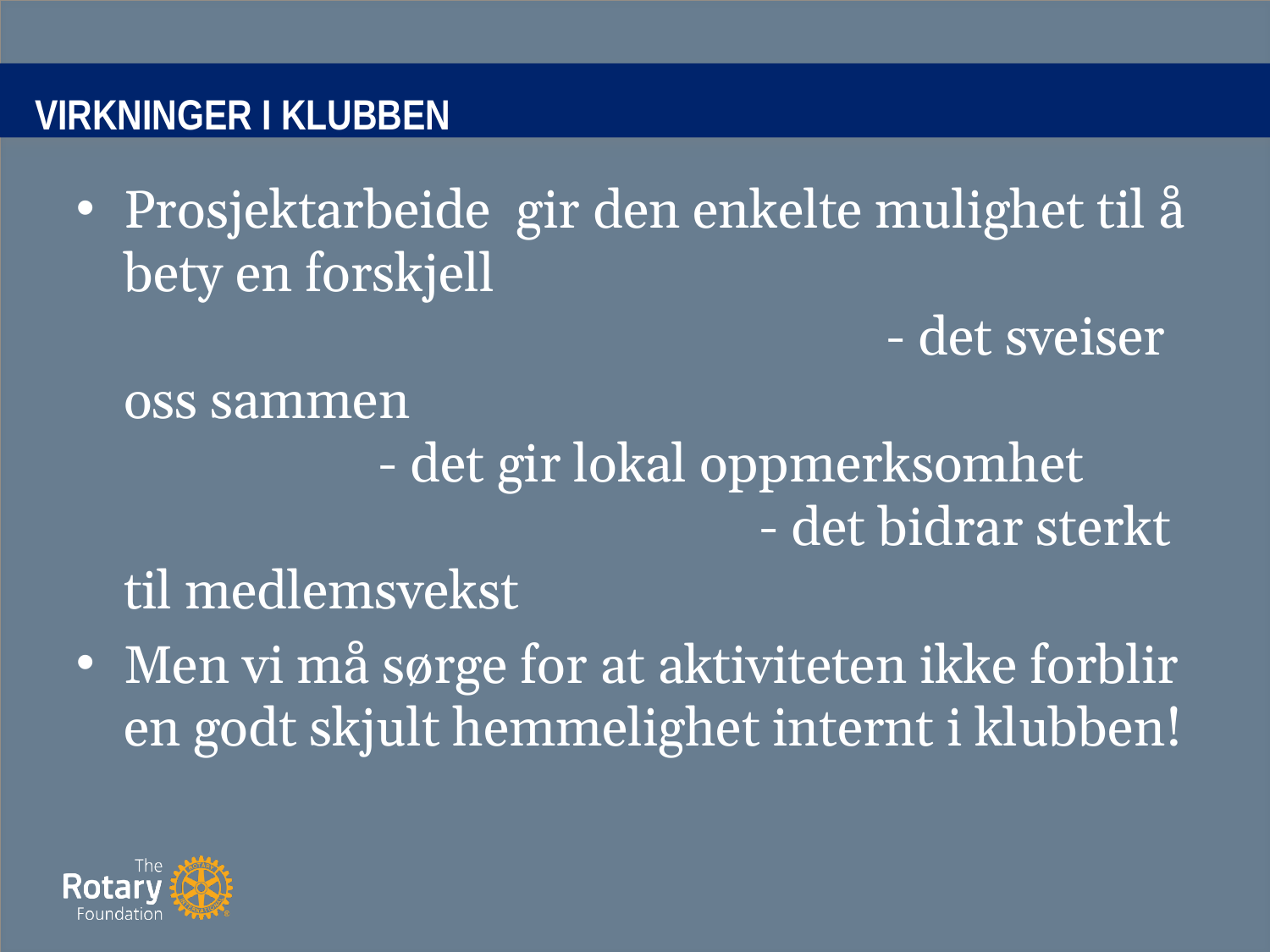

# VIRKNINGER I KLUBBEN
Prosjektarbeide  gir den enkelte mulighet til å bety en forskjell												- det sveiser oss sammen								- det gir lokal oppmerksomhet						- det bidrar sterkt til medlemsvekst
Men vi må sørge for at aktiviteten ikke forblir en godt skjult hemmelighet internt i klubben!